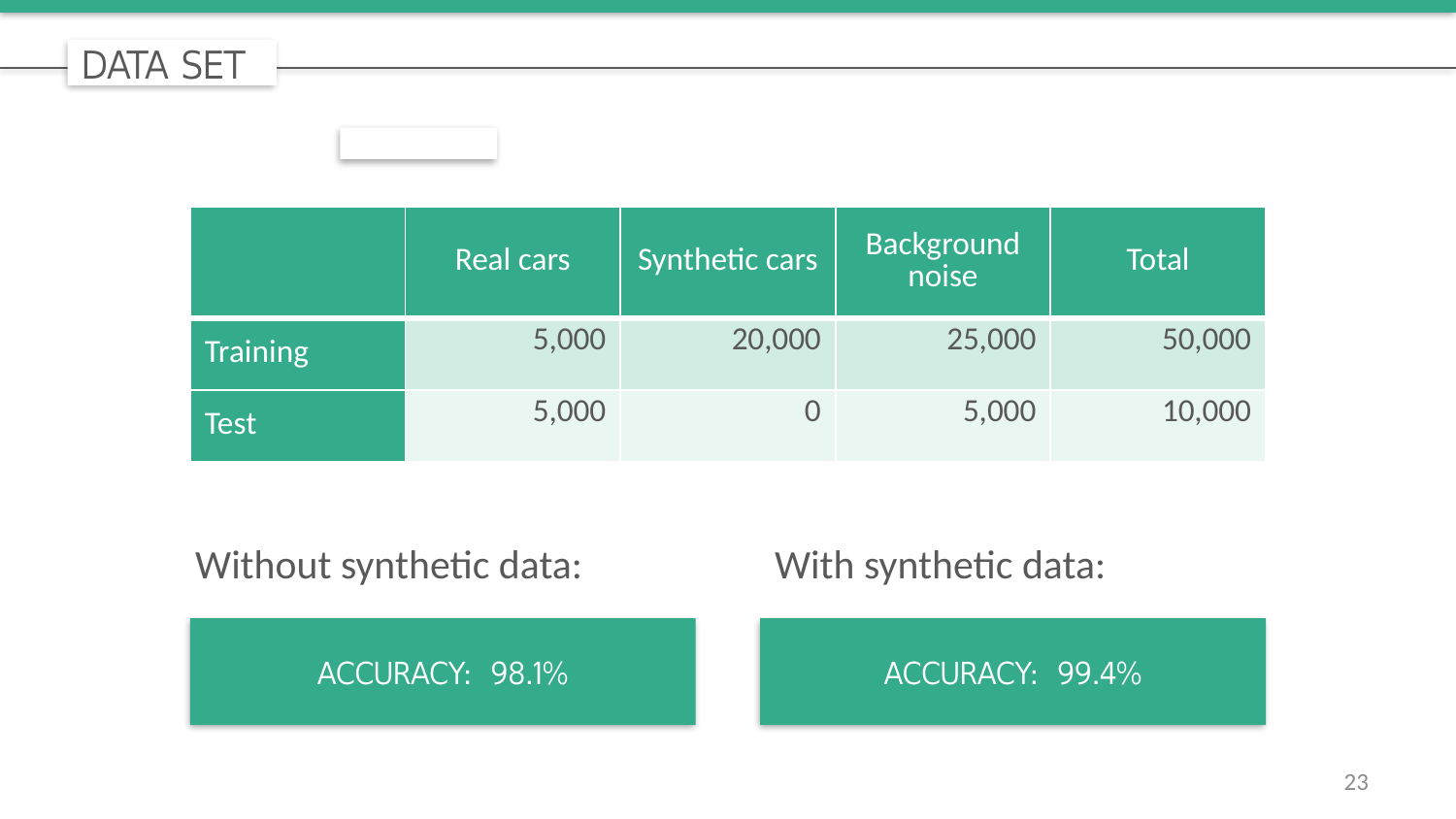

DATA SET

|  | Real cars | Synthetic cars | Background noise | Total |
| --- | --- | --- | --- | --- |
| Training | 5,000 | 20,000 | 25,000 | 50,000 |
| Test | 5,000 | 0 | 5,000 | 10,000 |
Without synthetic data:

With synthetic data:

ACCURACY:  98.1%
ACCURACY:  99.4%
23